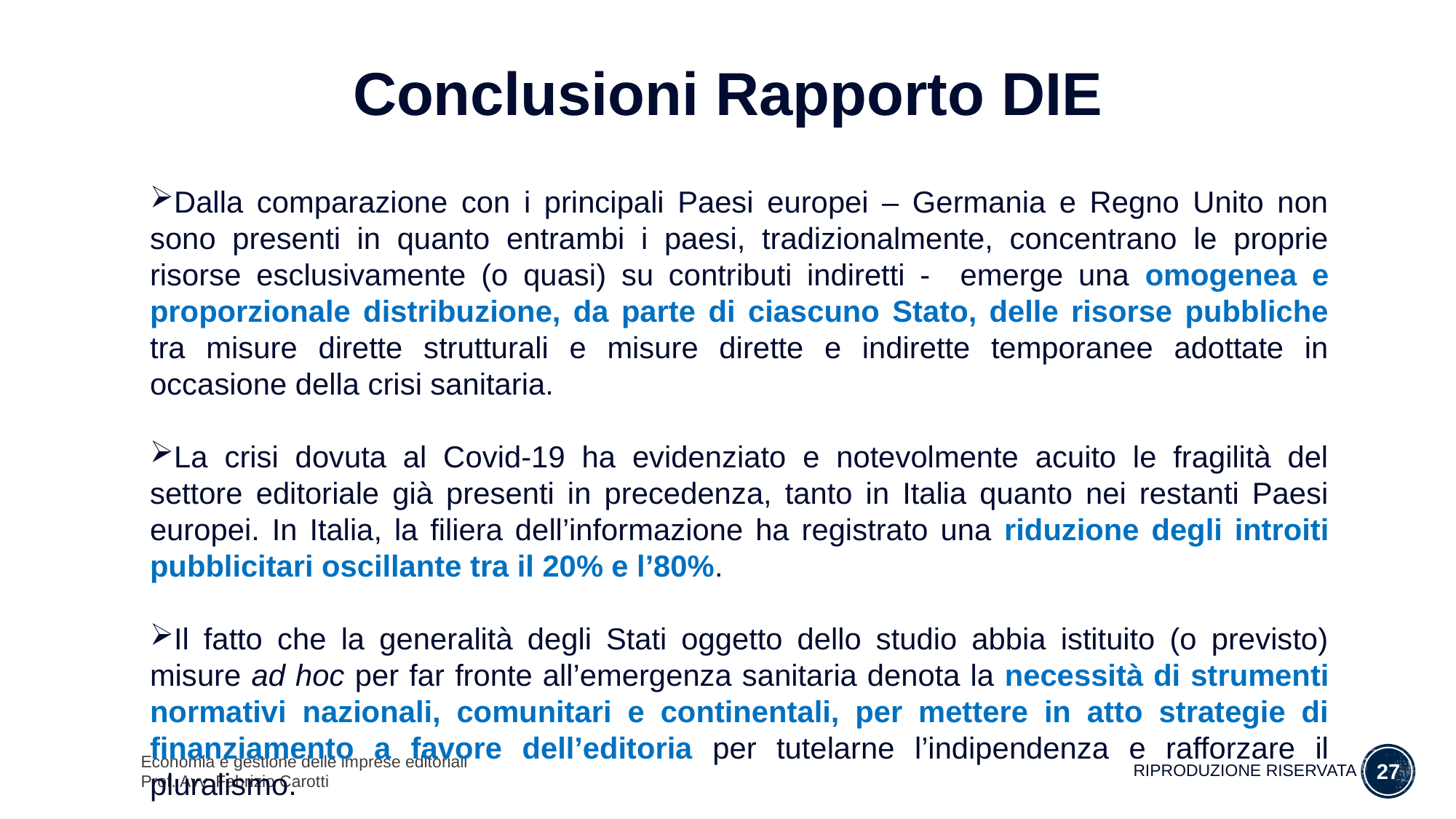

Conclusioni Rapporto DIE
Dalla comparazione con i principali Paesi europei – Germania e Regno Unito non sono presenti in quanto entrambi i paesi, tradizionalmente, concentrano le proprie risorse esclusivamente (o quasi) su contributi indiretti -  emerge una omogenea e proporzionale distribuzione, da parte di ciascuno Stato, delle risorse pubbliche tra misure dirette strutturali e misure dirette e indirette temporanee adottate in occasione della crisi sanitaria.

La crisi dovuta al Covid-19 ha evidenziato e notevolmente acuito le fragilità del settore editoriale già presenti in precedenza, tanto in Italia quanto nei restanti Paesi europei. In Italia, la filiera dell’informazione ha registrato una riduzione degli introiti pubblicitari oscillante tra il 20% e l’80%.

Il fatto che la generalità degli Stati oggetto dello studio abbia istituito (o previsto) misure ad hoc per far fronte all’emergenza sanitaria denota la necessità di strumenti normativi nazionali, comunitari e continentali, per mettere in atto strategie di finanziamento a favore dell’editoria per tutelarne l’indipendenza e rafforzare il pluralismo.
Economia e gestione delle imprese editoriali
Prof. Avv. Fabrizio Carotti
27
RIPRODUZIONE RISERVATA